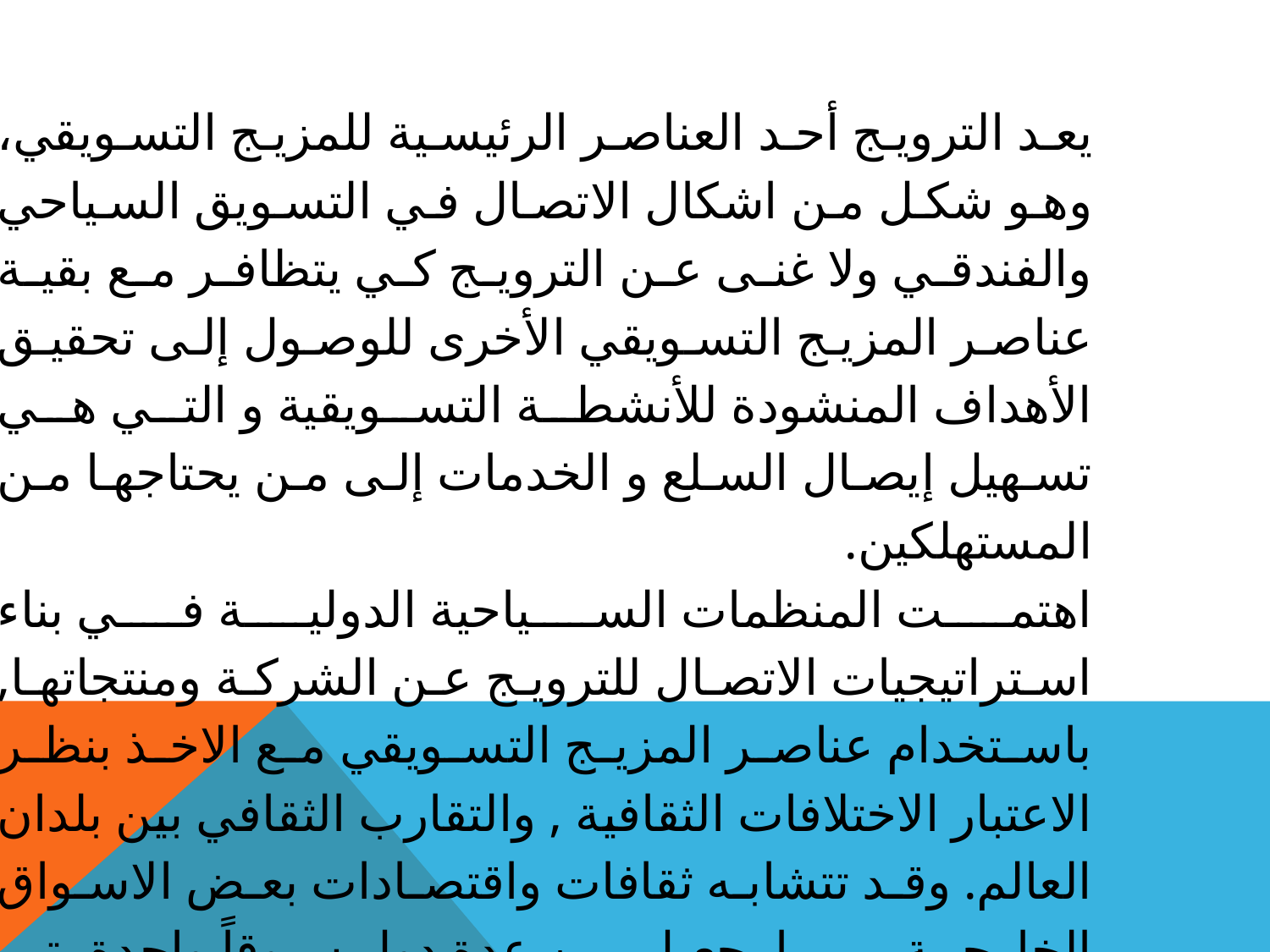

يعد الترويج أحد العناصر الرئيسية للمزيج التسويقي، وهو شكل من اشكال الاتصال في التسويق السياحي والفندقي ولا غنى عن الترويج كي يتظافر مع بقية عناصر المزيج التسويقي الأخرى للوصول إلى تحقيق الأهداف المنشودة للأنشطة التسويقية و التي هي تسهيل إيصال السلع و الخدمات إلى من يحتاجها من المستهلكين.
اهتمت المنظمات السياحية الدولية في بناء استراتيجيات الاتصال للترويج عن الشركة ومنتجاتها, باستخدام عناصر المزيج التسويقي مع الاخذ بنظر الاعتبار الاختلافات الثقافية , والتقارب الثقافي بين بلدان العالم. وقد تتشابه ثقافات واقتصادات بعض الاسواق الخارجية ، مما يجعل من عدة دول سوقاً واحدة يتم التعامل معها في اطار سياسة التوحيد الترويجي.